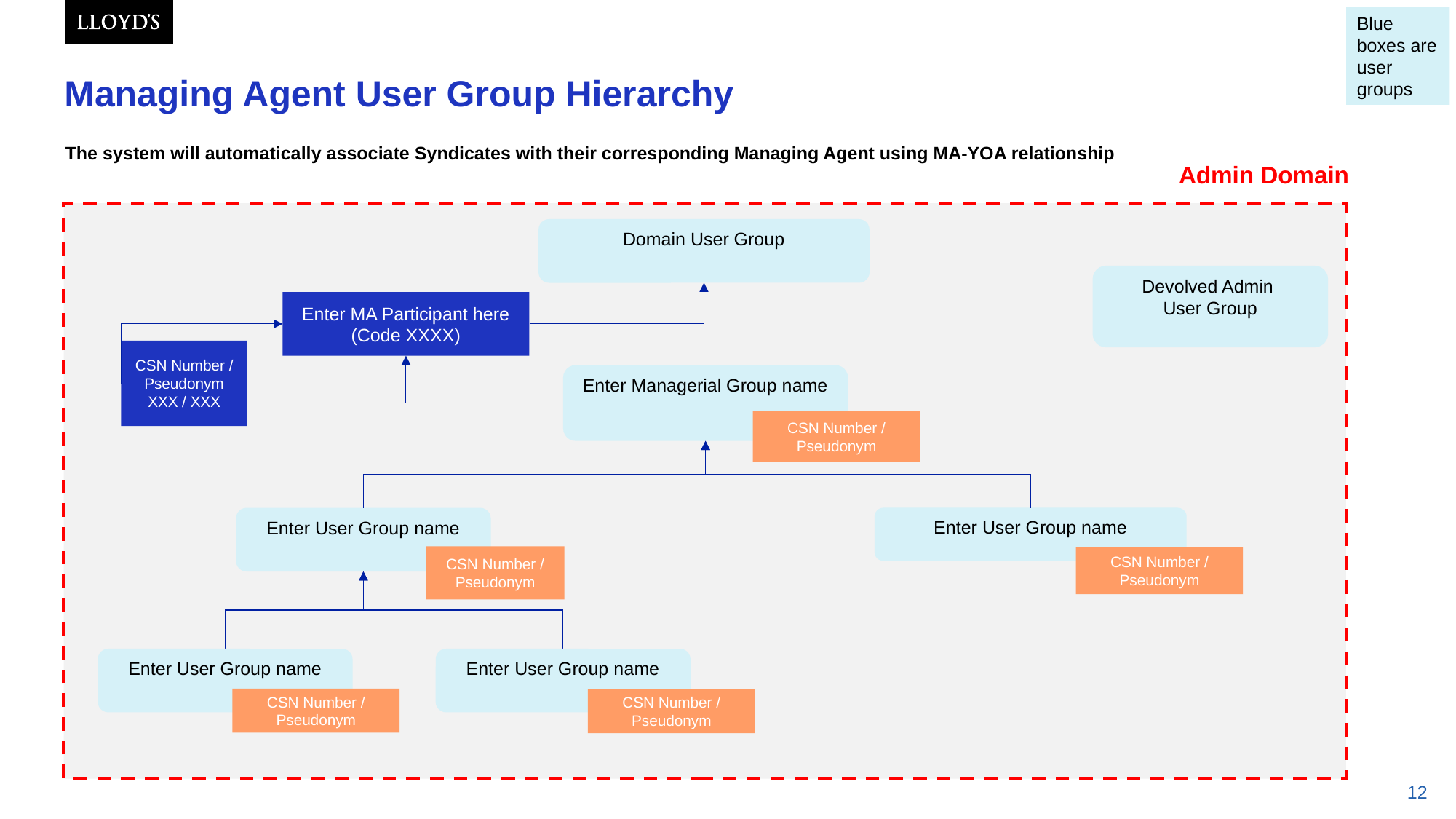

Blue boxes are user groups
Managing Agent User Group Hierarchy
The system will automatically associate Syndicates with their corresponding Managing Agent using MA-YOA relationship
Admin Domain

Domain User Group
Devolved Admin
User Group
Enter MA Participant here (Code XXXX)
CSN Number / Pseudonym
XXX / XXX
Enter Managerial Group name
CSN Number / Pseudonym
Enter User Group name
Enter User Group name
CSN Number / Pseudonym
CSN Number / Pseudonym
Enter User Group name
Enter User Group name
CSN Number / Pseudonym
CSN Number / Pseudonym